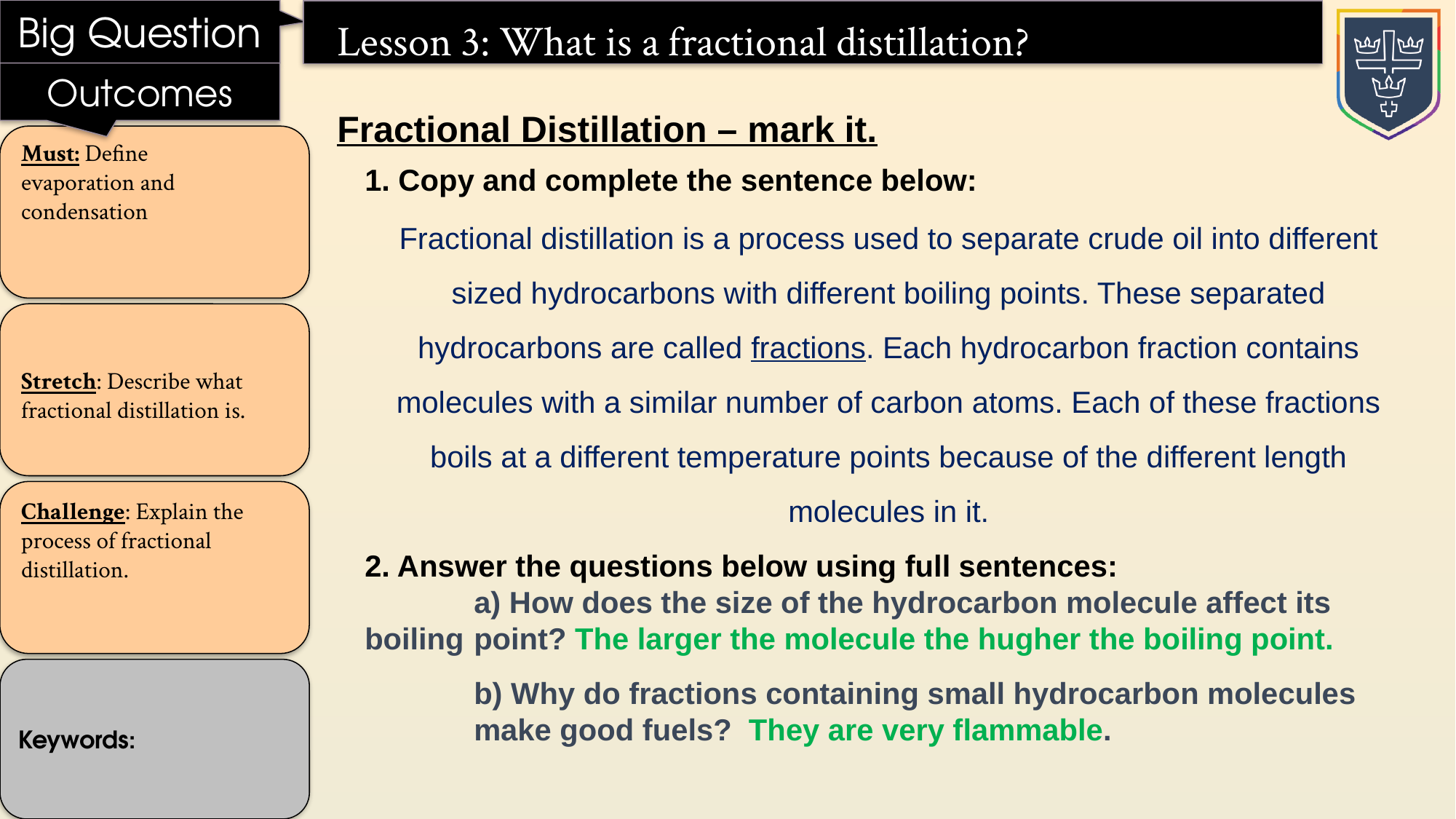

Lesson 3: What is a fractional distillation?
Fractional Distillation – mark it.
Must: Define evaporation and condensation

Stretch: Describe what fractional distillation is.

Challenge: Explain the process of fractional distillation.
1. Copy and complete the sentence below:

Fractional distillation is a process used to separate crude oil into different sized hydrocarbons with different boiling points. These separated hydrocarbons are called fractions. Each hydrocarbon fraction contains molecules with a similar number of carbon atoms. Each of these fractions boils at a different temperature points because of the different length molecules in it.
2. Answer the questions below using full sentences:
	a) How does the size of the hydrocarbon molecule affect its 	boiling	point? The larger the molecule the hugher the boiling point.

	b) Why do fractions containing small hydrocarbon molecules 	make good fuels?  They are very flammable.